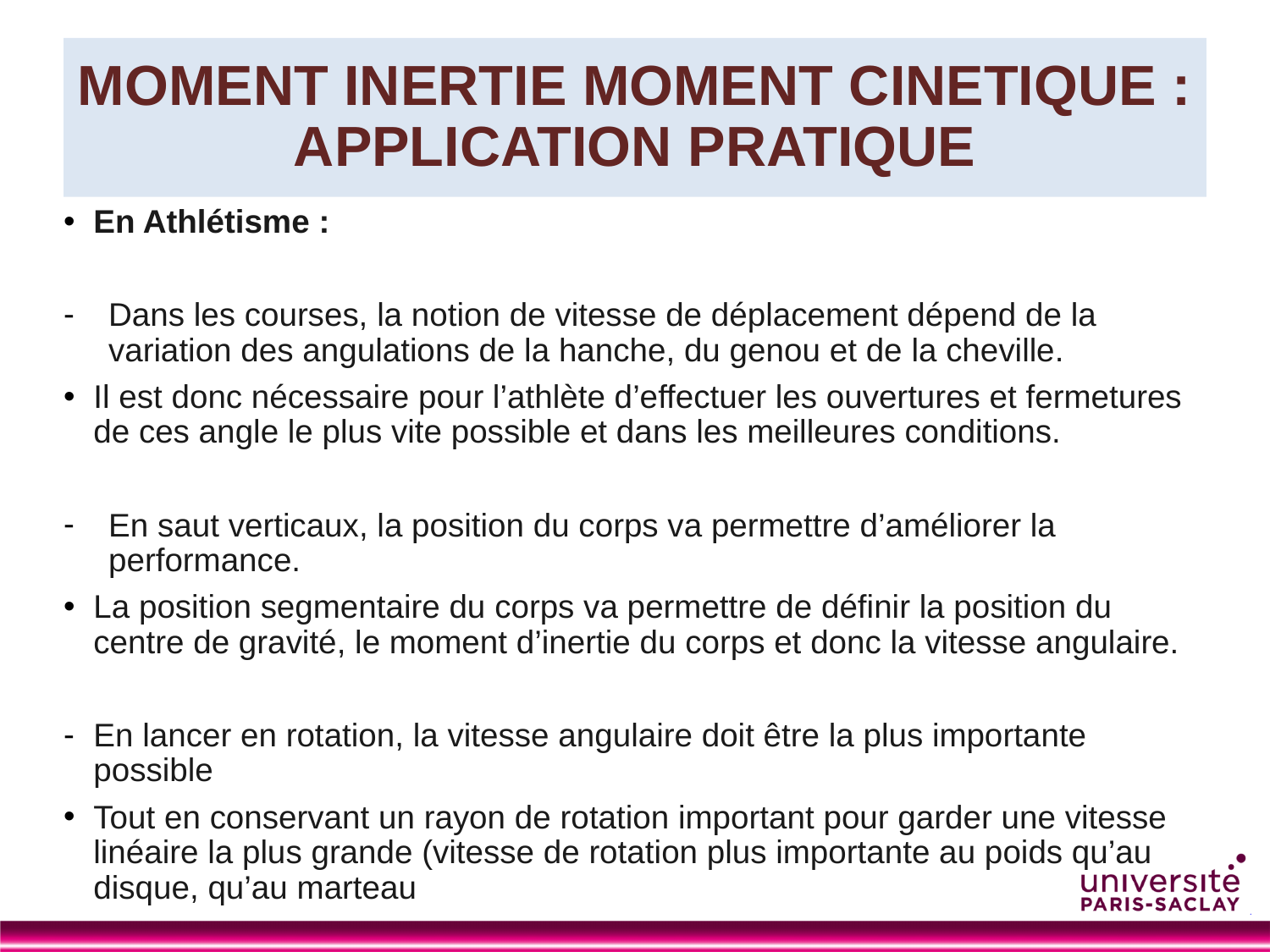

# MOMENT INERTIE MOMENT CINETIQUE : APPLICATION PRATIQUE
En Athlétisme :

Dans les courses, la notion de vitesse de déplacement dépend de la variation des angulations de la hanche, du genou et de la cheville.
Il est donc nécessaire pour l’athlète d’effectuer les ouvertures et fermetures de ces angle le plus vite possible et dans les meilleures conditions.

En saut verticaux, la position du corps va permettre d’améliorer la performance.
La position segmentaire du corps va permettre de définir la position du centre de gravité, le moment d’inertie du corps et donc la vitesse angulaire.

En lancer en rotation, la vitesse angulaire doit être la plus importante possible
Tout en conservant un rayon de rotation important pour garder une vitesse linéaire la plus grande (vitesse de rotation plus importante au poids qu’au disque, qu’au marteau